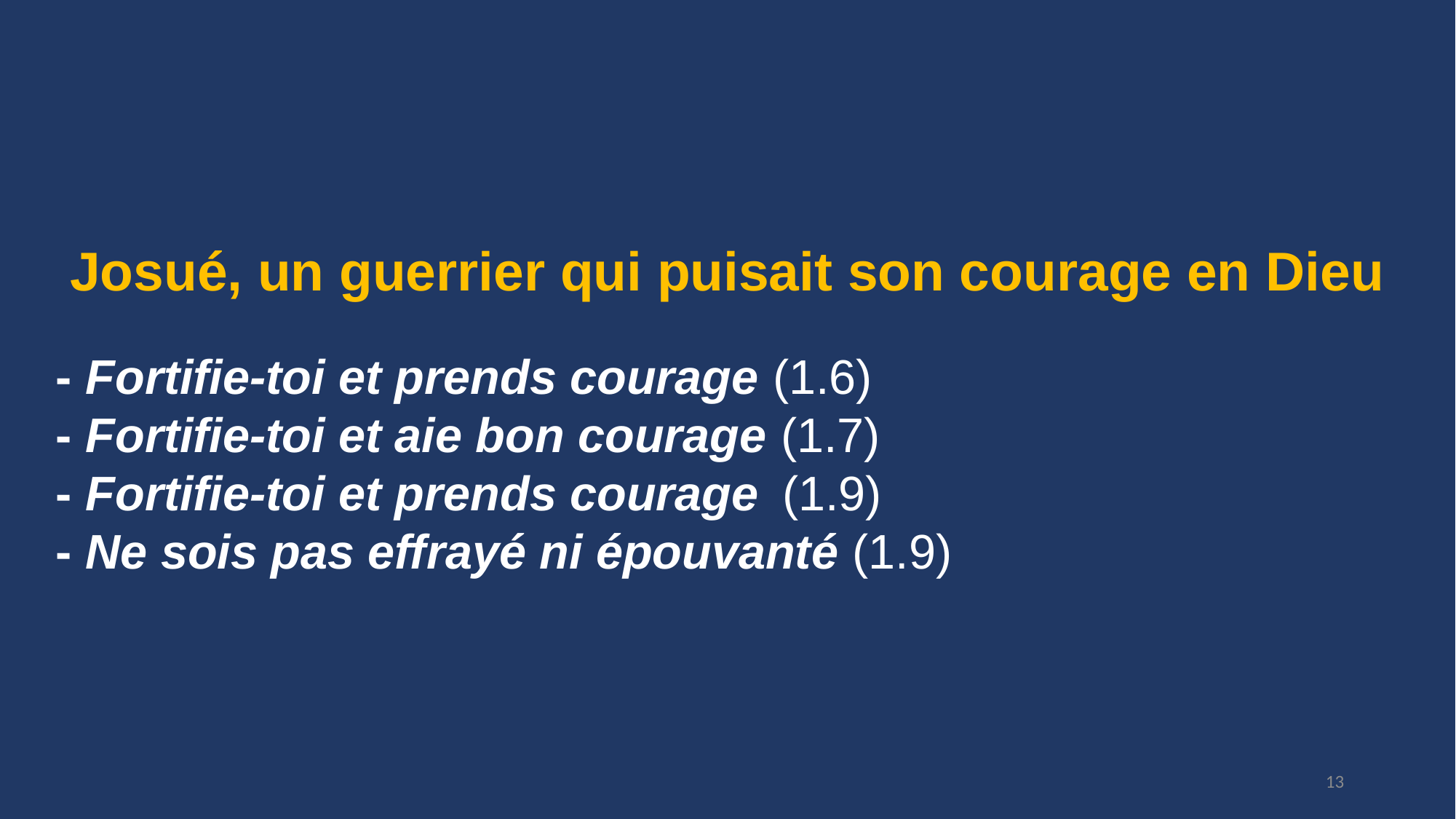

Josué, un guerrier qui puisait son courage en Dieu

- Fortifie-toi et prends courage (1.6)
- Fortifie-toi et aie bon courage (1.7)
- Fortifie-toi et prends courage  (1.9)
- Ne sois pas effrayé ni épouvanté (1.9)
13